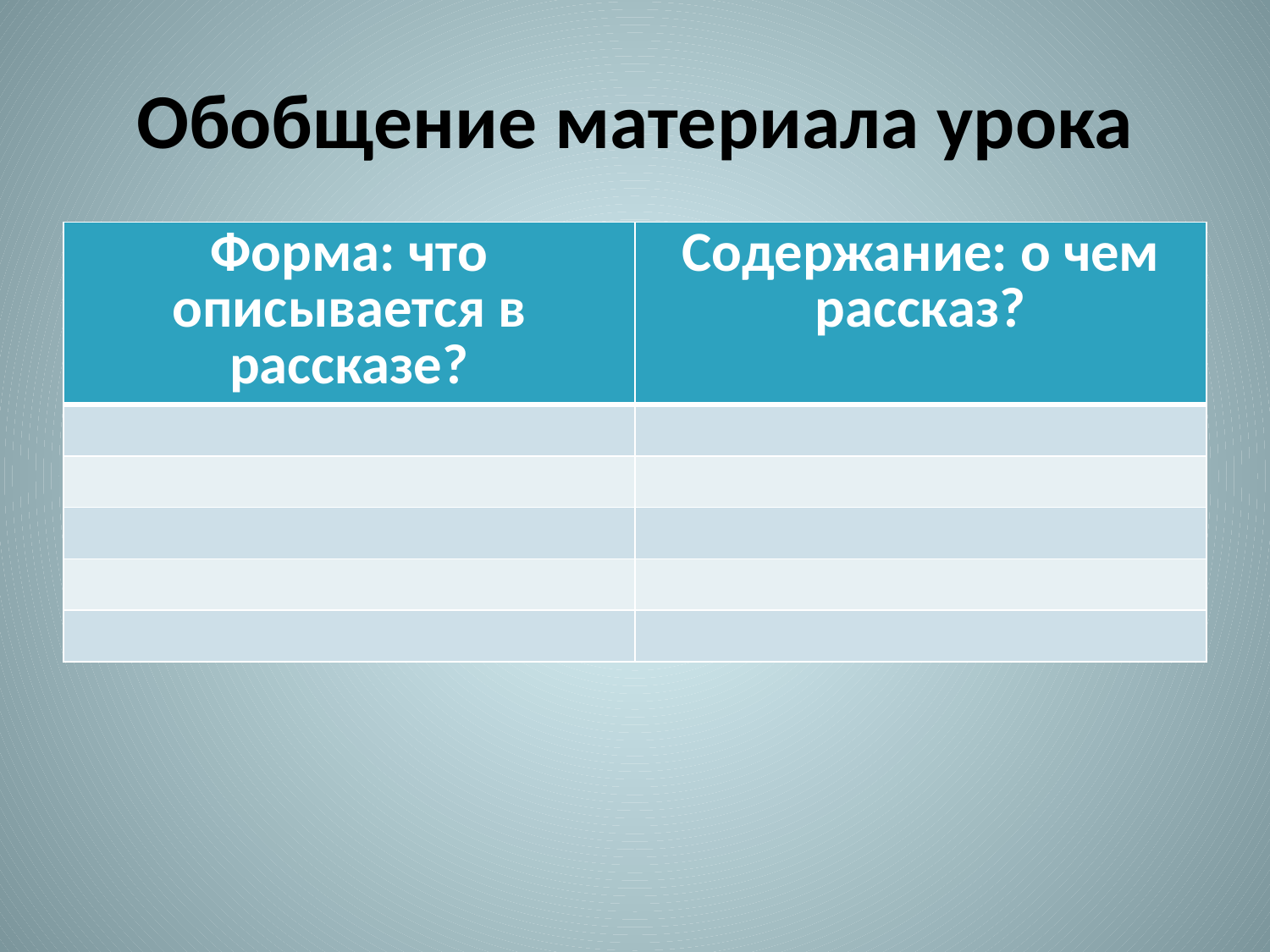

# Обобщение материала урока
| Форма: что описывается в рассказе? | Содержание: о чем рассказ? |
| --- | --- |
|  |  |
|  |  |
|  |  |
|  |  |
|  |  |